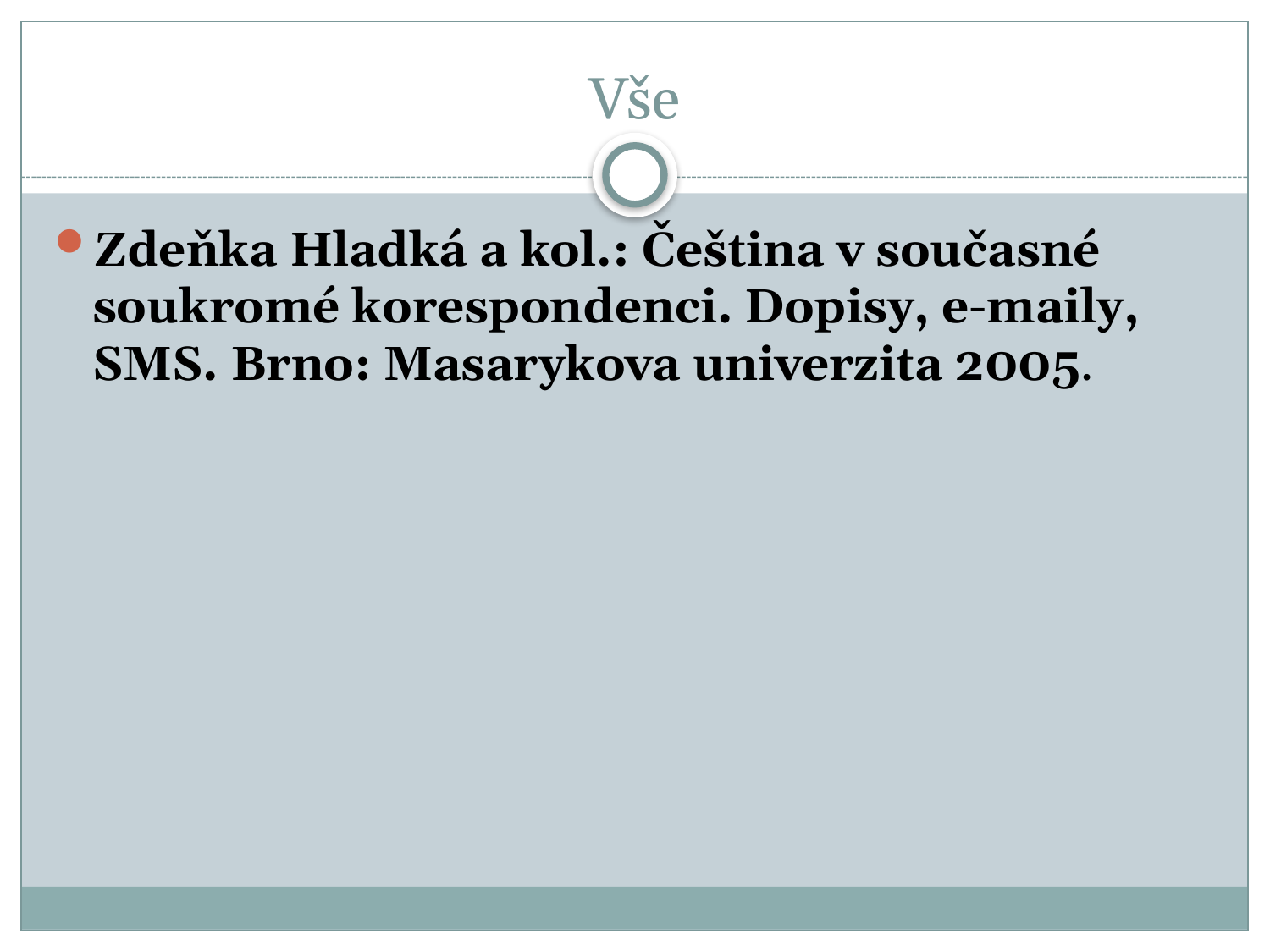

# Vše
Zdeňka Hladká a kol.: Čeština v současné soukromé korespondenci. Dopisy, e-maily, SMS. Brno: Masarykova univerzita 2005.